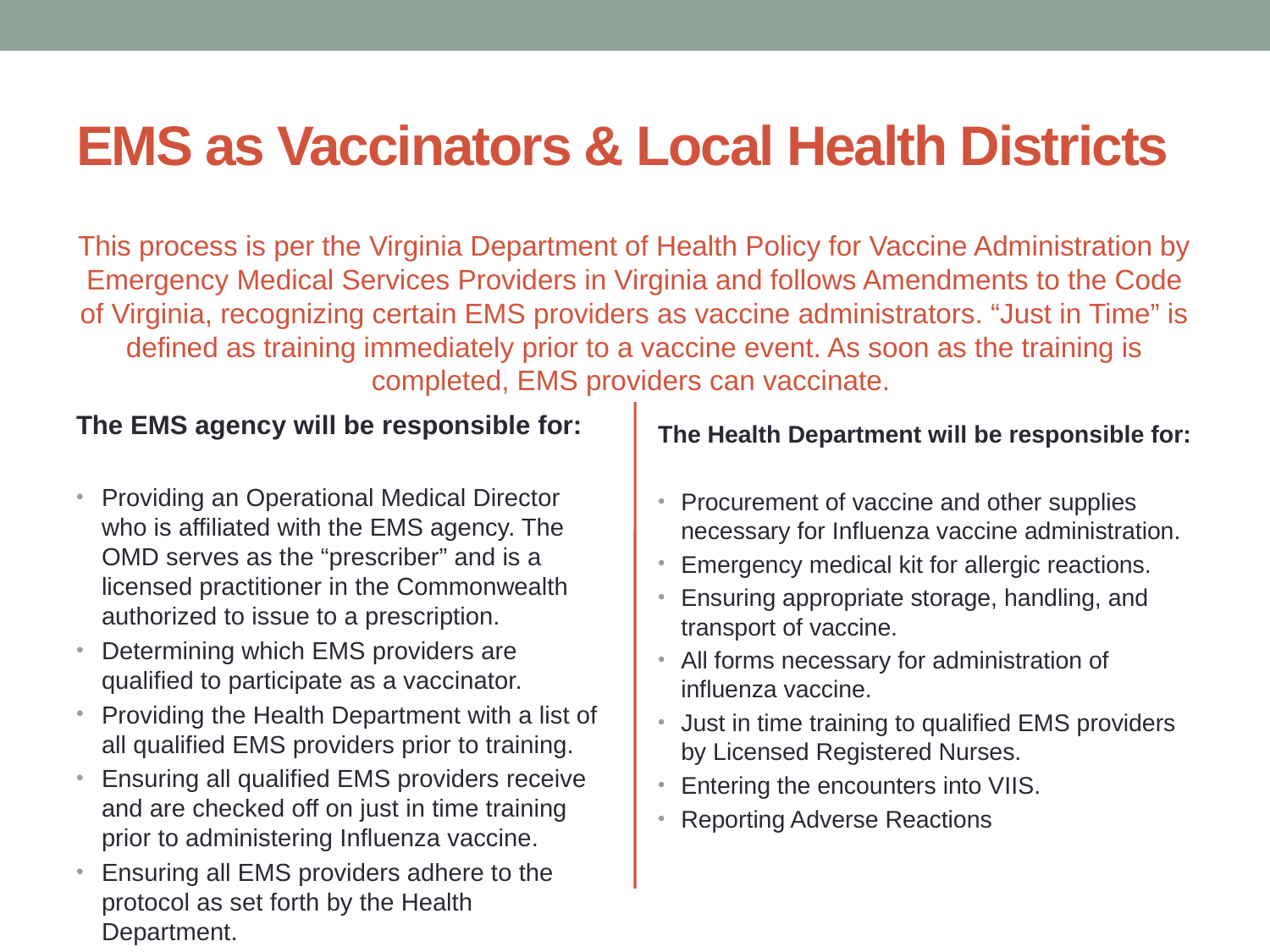

# EMS as Vaccinators & Local Health Districts
This process is per the Virginia Department of Health Policy for Vaccine Administration by Emergency Medical Services Providers in Virginia and follows Amendments to the Code of Virginia, recognizing certain EMS providers as vaccine administrators. “Just in Time” is defined as training immediately prior to a vaccine event. As soon as the training is completed, EMS providers can vaccinate.
The EMS agency will be responsible for:

Providing an Operational Medical Director who is affiliated with the EMS agency. The OMD serves as the “prescriber” and is a licensed practitioner in the Commonwealth authorized to issue to a prescription.
Determining which EMS providers are qualified to participate as a vaccinator.
Providing the Health Department with a list of all qualified EMS providers prior to training.
Ensuring all qualified EMS providers receive and are checked off on just in time training prior to administering Influenza vaccine.
Ensuring all EMS providers adhere to the protocol as set forth by the Health Department.
The Health Department will be responsible for:

Procurement of vaccine and other supplies necessary for Influenza vaccine administration.
Emergency medical kit for allergic reactions.
Ensuring appropriate storage, handling, and transport of vaccine.
All forms necessary for administration of influenza vaccine.
Just in time training to qualified EMS providers by Licensed Registered Nurses.
Entering the encounters into VIIS.
Reporting Adverse Reactions